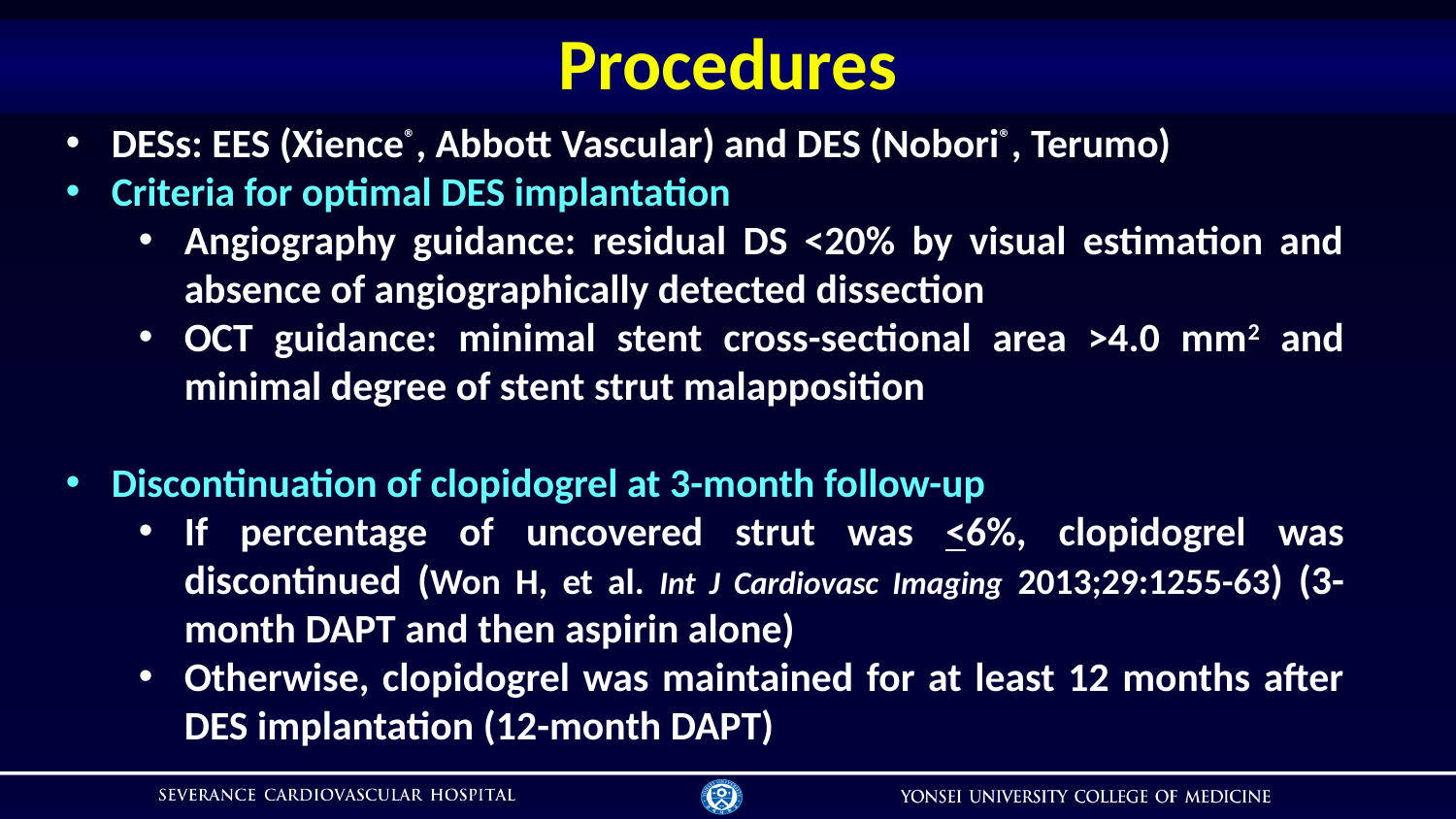

# Procedures
DESs: EES (Xience®, Abbott Vascular) and DES (Nobori®, Terumo)
Criteria for optimal DES implantation
Angiography guidance: residual DS <20% by visual estimation and absence of angiographically detected dissection
OCT guidance: minimal stent cross-sectional area >4.0 mm2 and minimal degree of stent strut malapposition

Discontinuation of clopidogrel at 3-month follow-up
If percentage of uncovered strut was <6%, clopidogrel was discontinued (Won H, et al. Int J Cardiovasc Imaging 2013;29:1255-63) (3-month DAPT and then aspirin alone)
Otherwise, clopidogrel was maintained for at least 12 months after DES implantation (12-month DAPT)